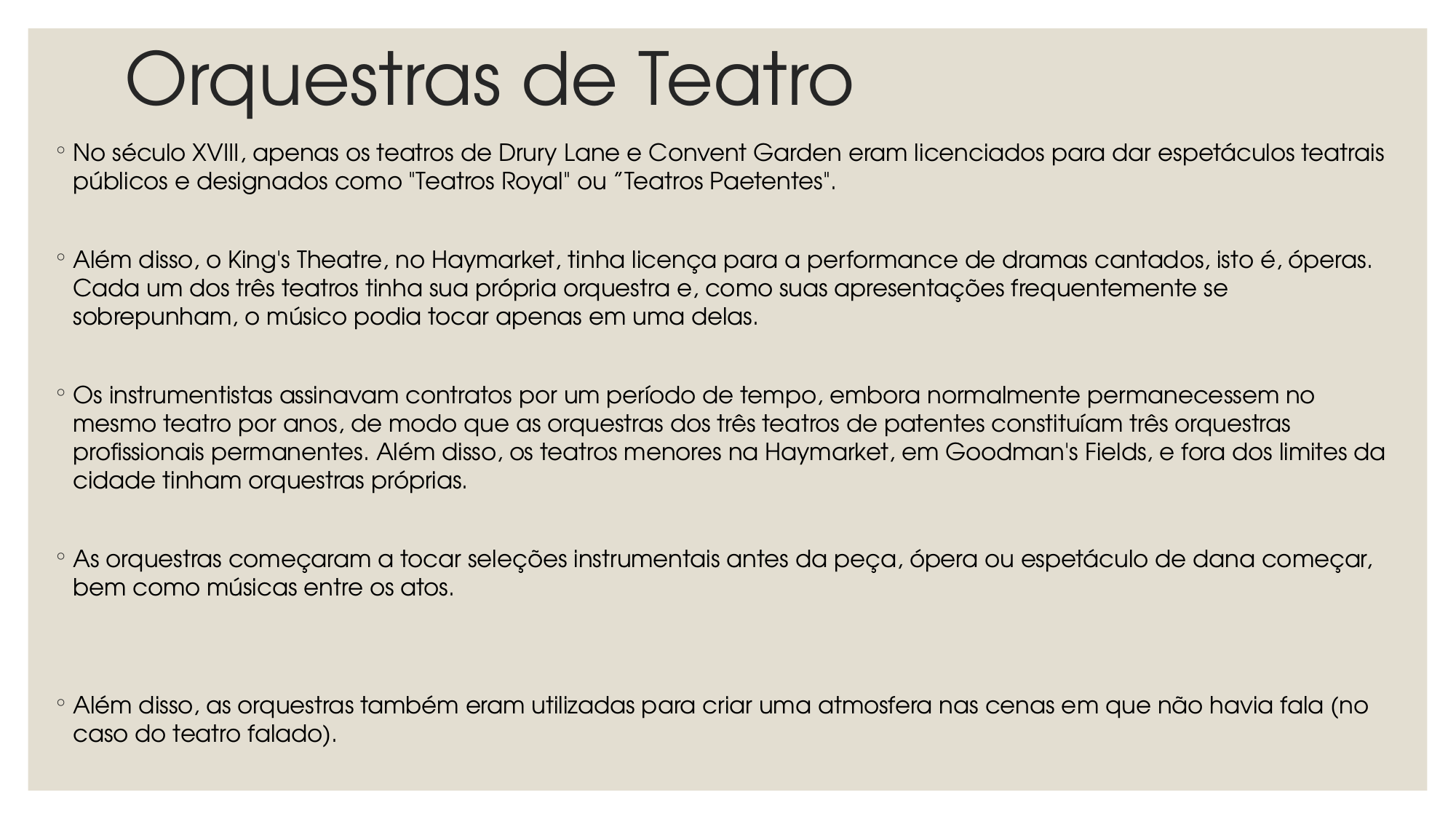

# Orquestras de Teatro
No século XVIII, apenas os teatros de Drury Lane e Convent Garden eram licenciados para dar espetáculos teatrais públicos e designados como "Teatros Royal" ou ”Teatros Paetentes".

Além disso, o King's Theatre, no Haymarket, tinha licença para a performance de dramas cantados, isto é, óperas. Cada um dos três teatros tinha sua própria orquestra e, como suas apresentações frequentemente se sobrepunham, o músico podia tocar apenas em uma delas.

Os instrumentistas assinavam contratos por um período de tempo, embora normalmente permanecessem no mesmo teatro por anos, de modo que as orquestras dos três teatros de patentes constituíam três orquestras profissionais permanentes. Além disso, os teatros menores na Haymarket, em Goodman's Fields, e fora dos limites da cidade tinham orquestras próprias.

As orquestras começaram a tocar seleções instrumentais antes da peça, ópera ou espetáculo de dana começar, bem como músicas entre os atos.

Além disso, as orquestras também eram utilizadas para criar uma atmosfera nas cenas em que não havia fala (no caso do teatro falado).